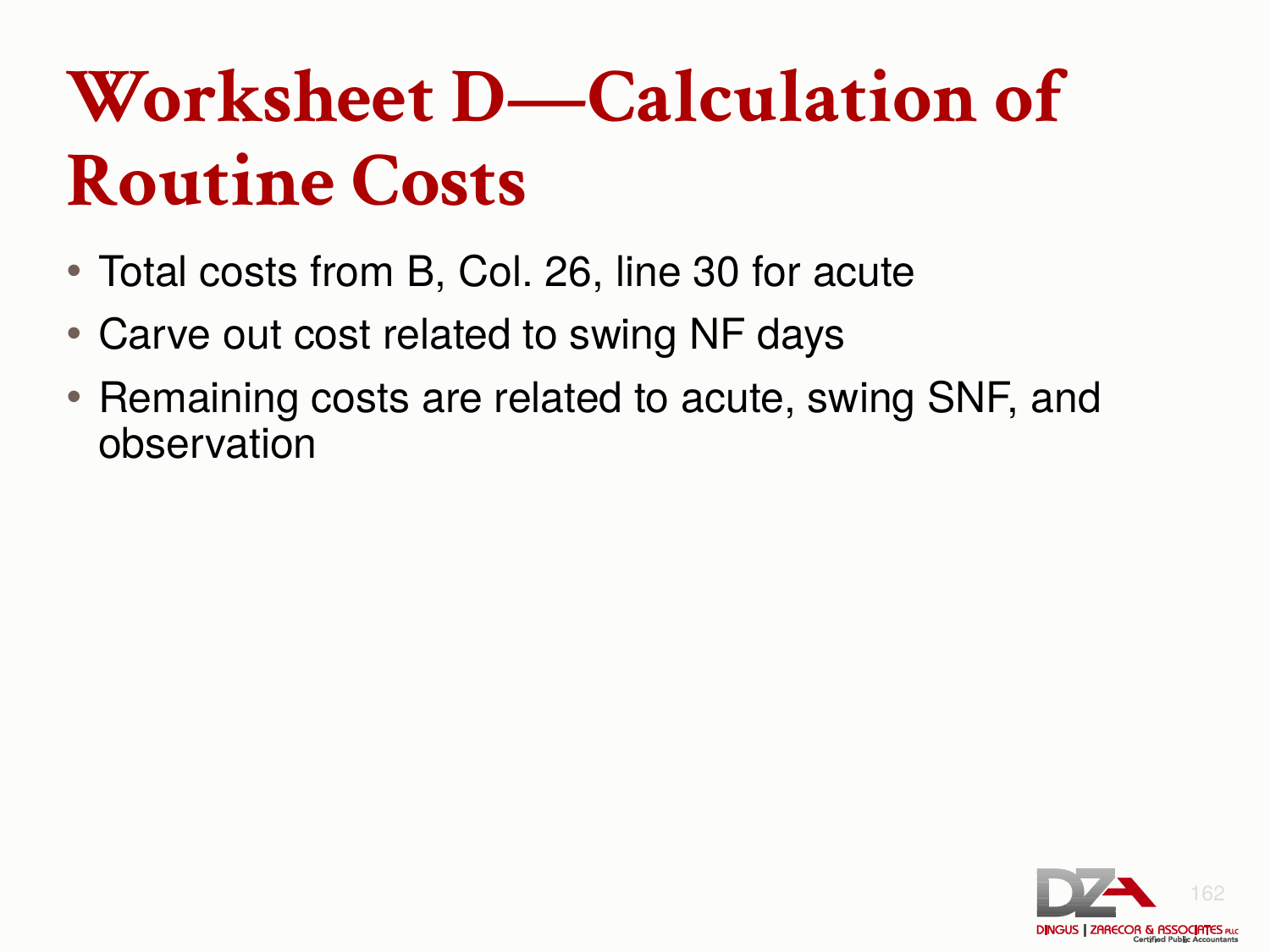

# Worksheet D—Calculation of Routine Costs
Total costs from B, Col. 26, line 30 for acute
Carve out cost related to swing NF days
Remaining costs are related to acute, swing SNF, and observation
162